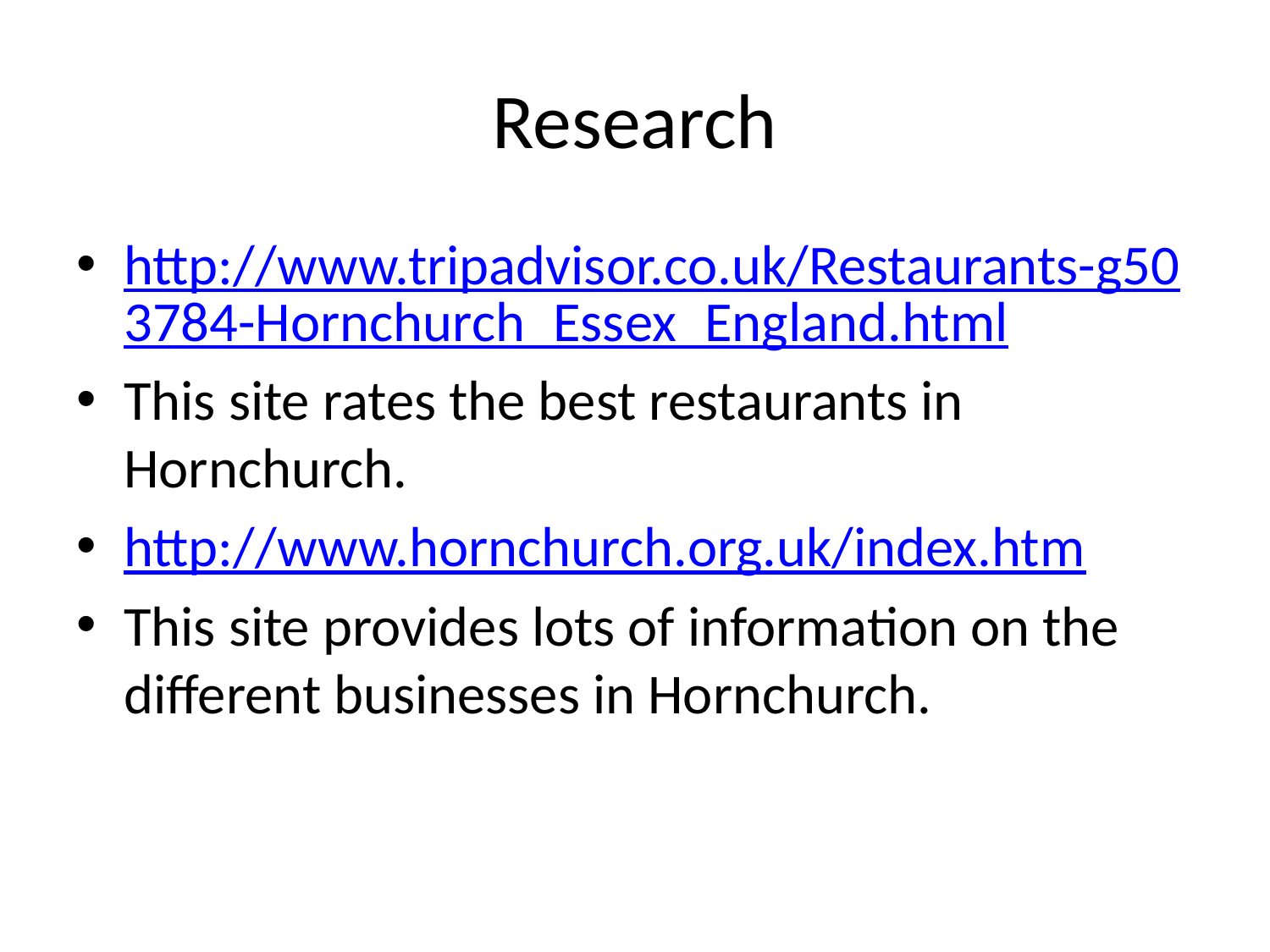

# Research
http://www.tripadvisor.co.uk/Restaurants-g503784-Hornchurch_Essex_England.html
This site rates the best restaurants in Hornchurch.
http://www.hornchurch.org.uk/index.htm
This site provides lots of information on the different businesses in Hornchurch.